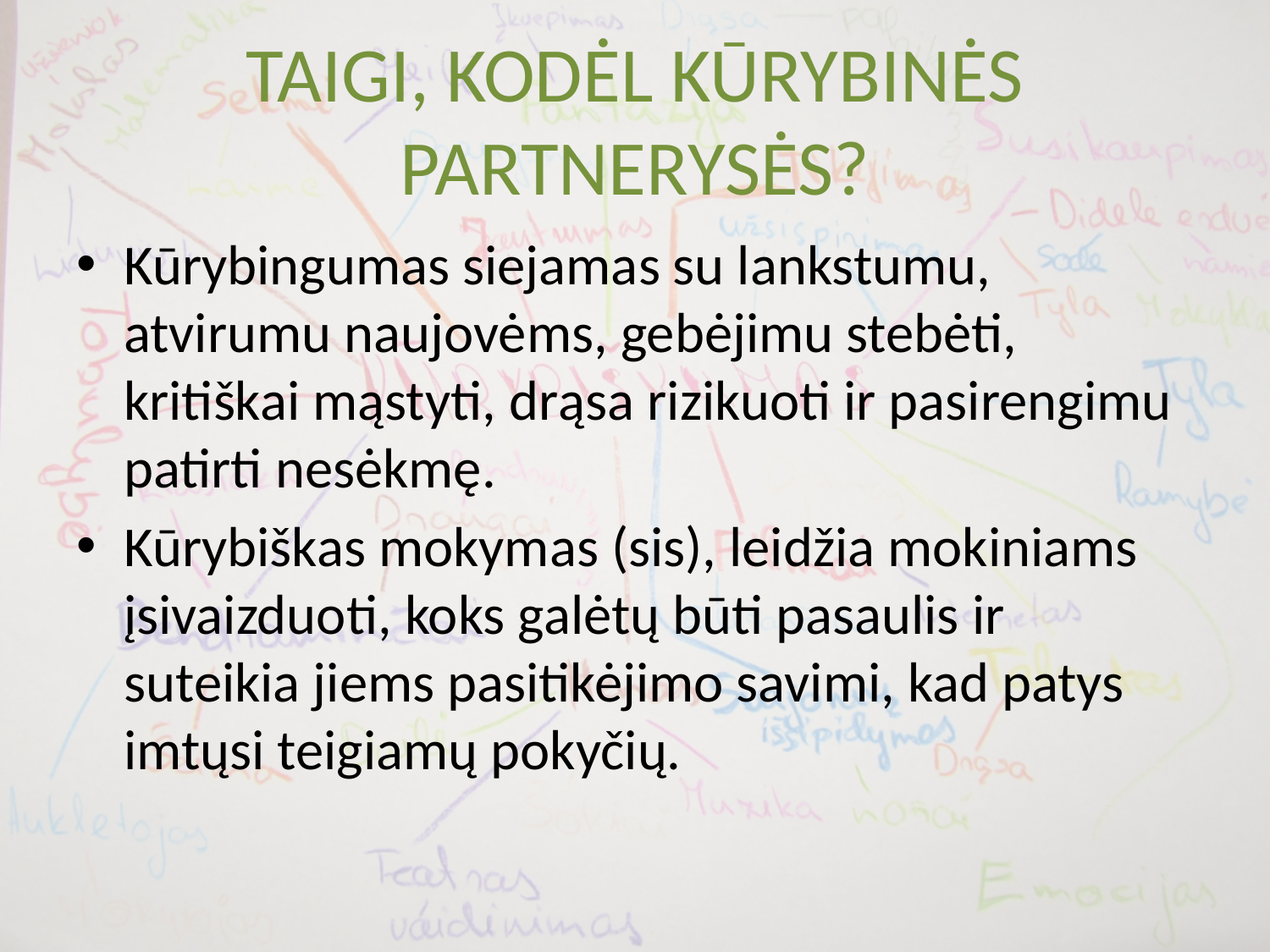

# TAIGI, KODĖL KŪRYBINĖS PARTNERYSĖS?
Kūrybingumas siejamas su lankstumu, atvirumu naujovėms, gebėjimu stebėti, kritiškai mąstyti, drąsa rizikuoti ir pasirengimu patirti nesėkmę.
Kūrybiškas mokymas (sis), leidžia mokiniams įsivaizduoti, koks galėtų būti pasaulis ir suteikia jiems pasitikėjimo savimi, kad patys imtųsi teigiamų pokyčių.